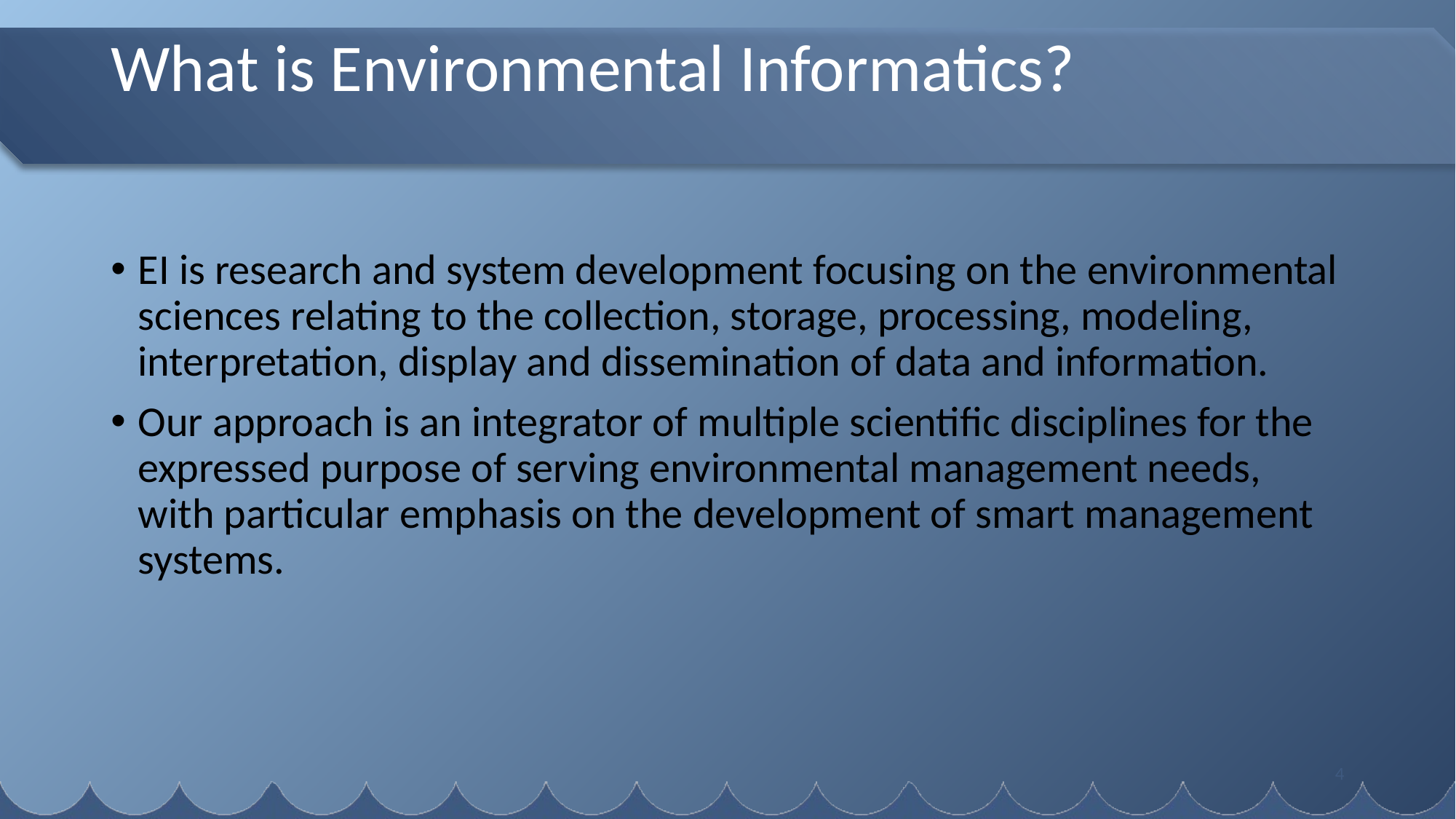

# What is Environmental Informatics?
EI is research and system development focusing on the environmental sciences relating to the collection, storage, processing, modeling, interpretation, display and dissemination of data and information.
Our approach is an integrator of multiple scientific disciplines for the expressed purpose of serving environmental management needs, with particular emphasis on the development of smart management systems.
4